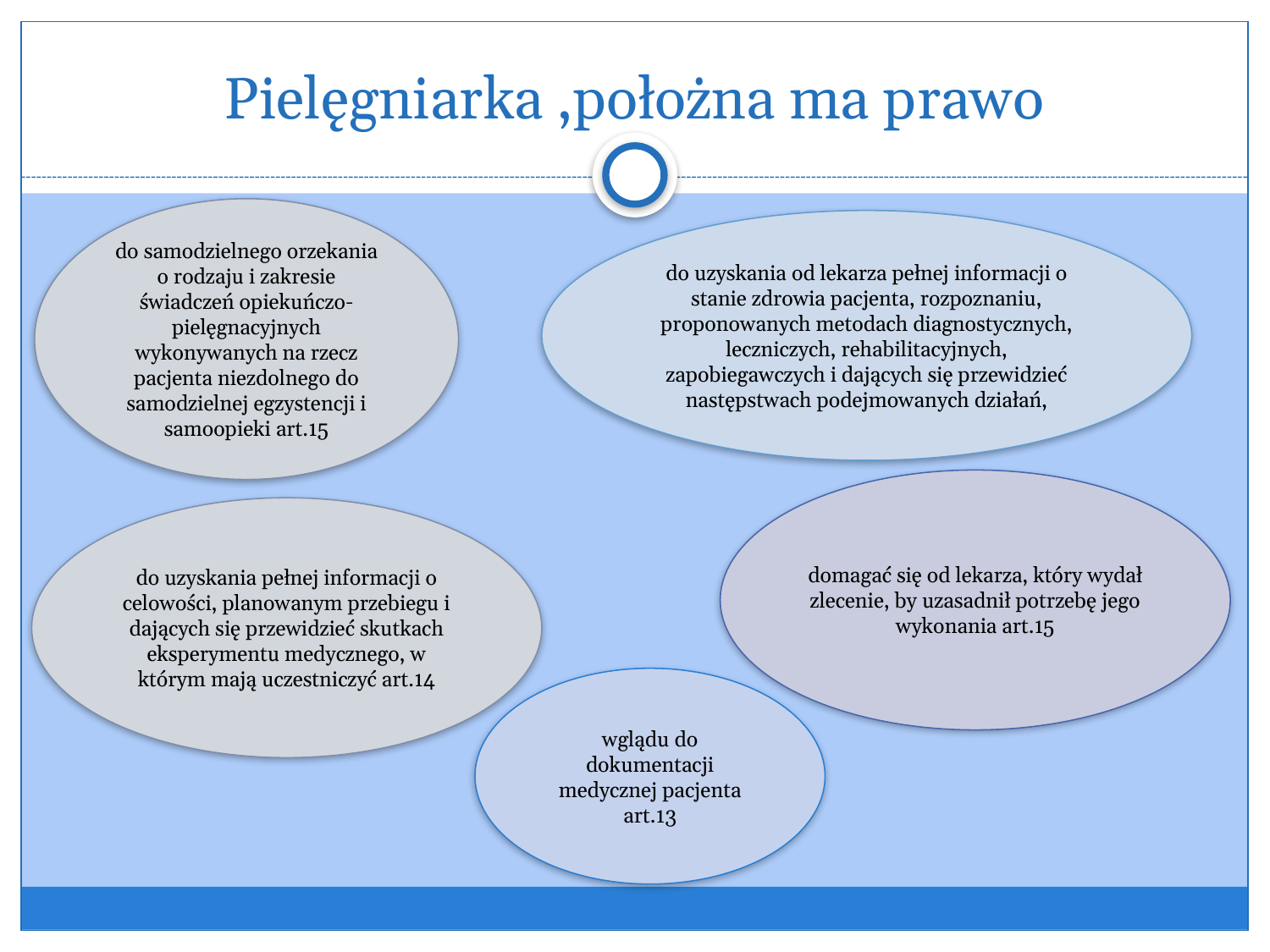

# Pielęgniarka ,położna ma prawo
do samodzielnego orzekania o rodzaju i zakresie świadczeń opiekuńczo-pielęgnacyjnych wykonywanych na rzecz pacjenta niezdolnego do samodzielnej egzystencji i samoopieki art.15
do uzyskania od lekarza pełnej informacji o stanie zdrowia pacjenta, rozpoznaniu, proponowanych metodach diagnostycznych, leczniczych, rehabilitacyjnych, zapobiegawczych i dających się przewidzieć następstwach podejmowanych działań,

domagać się od lekarza, który wydał zlecenie, by uzasadnił potrzebę jego wykonania art.15
do uzyskania pełnej informacji o celowości, planowanym przebiegu i dających się przewidzieć skutkach eksperymentu medycznego, w którym mają uczestniczyć art.14
wglądu do dokumentacji medycznej pacjenta art.13